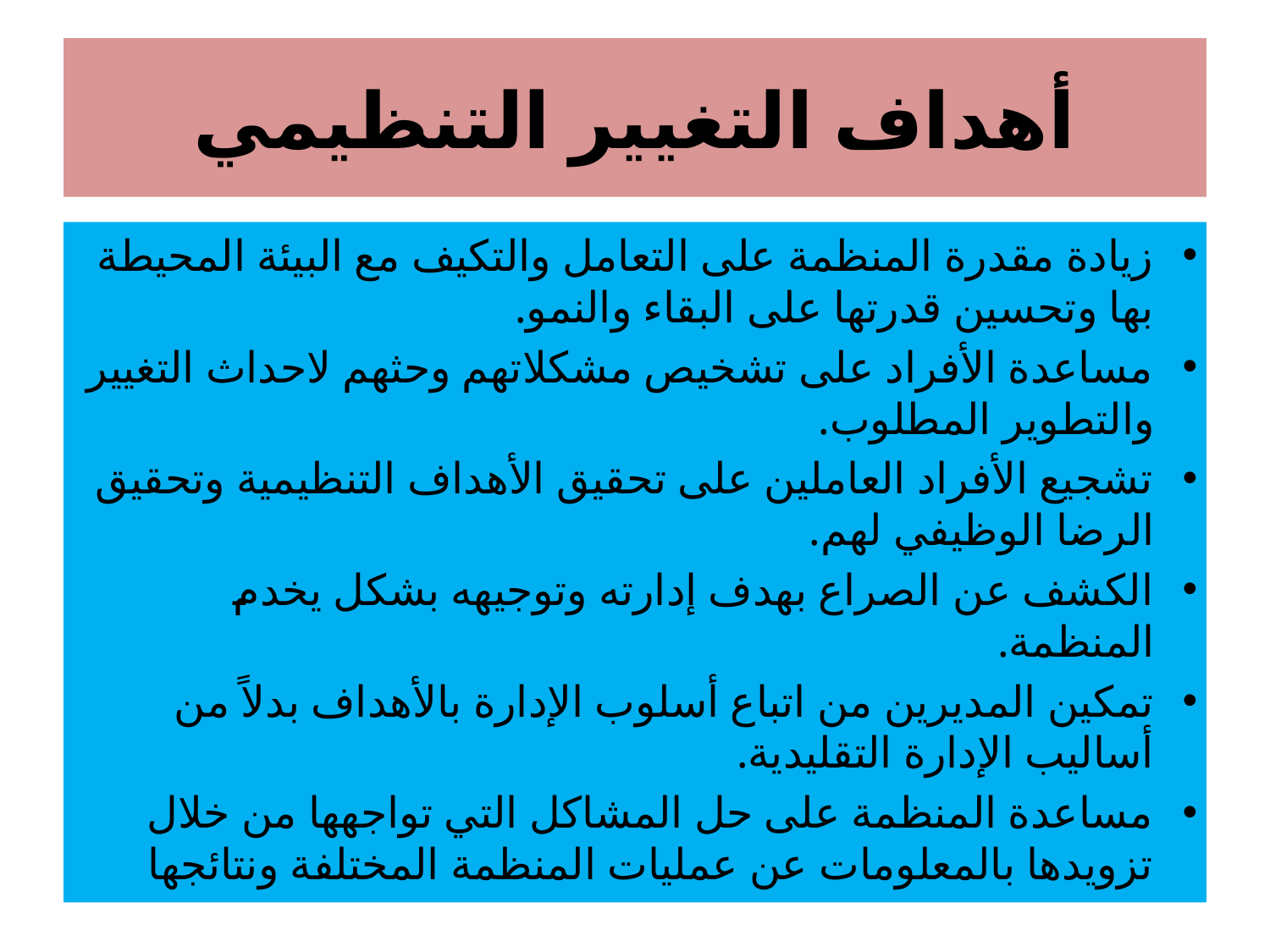

# أهداف التغيير التنظيمي
زيادة مقدرة المنظمة على التعامل والتكيف مع البيئة المحيطة بها وتحسين قدرتها على البقاء والنمو.
مساعدة الأفراد على تشخيص مشكلاتهم وحثهم لاحداث التغيير والتطوير المطلوب.
تشجيع الأفراد العاملين على تحقيق الأهداف التنظيمية وتحقيق الرضا الوظيفي لهم.
الكشف عن الصراع بهدف إدارته وتوجيهه بشكل يخدم المنظمة.
تمكين المديرين من اتباع أسلوب الإدارة بالأهداف بدلاً من أساليب الإدارة التقليدية.
مساعدة المنظمة على حل المشاكل التي تواجهها من خلال تزويدها بالمعلومات عن عمليات المنظمة المختلفة ونتائجها